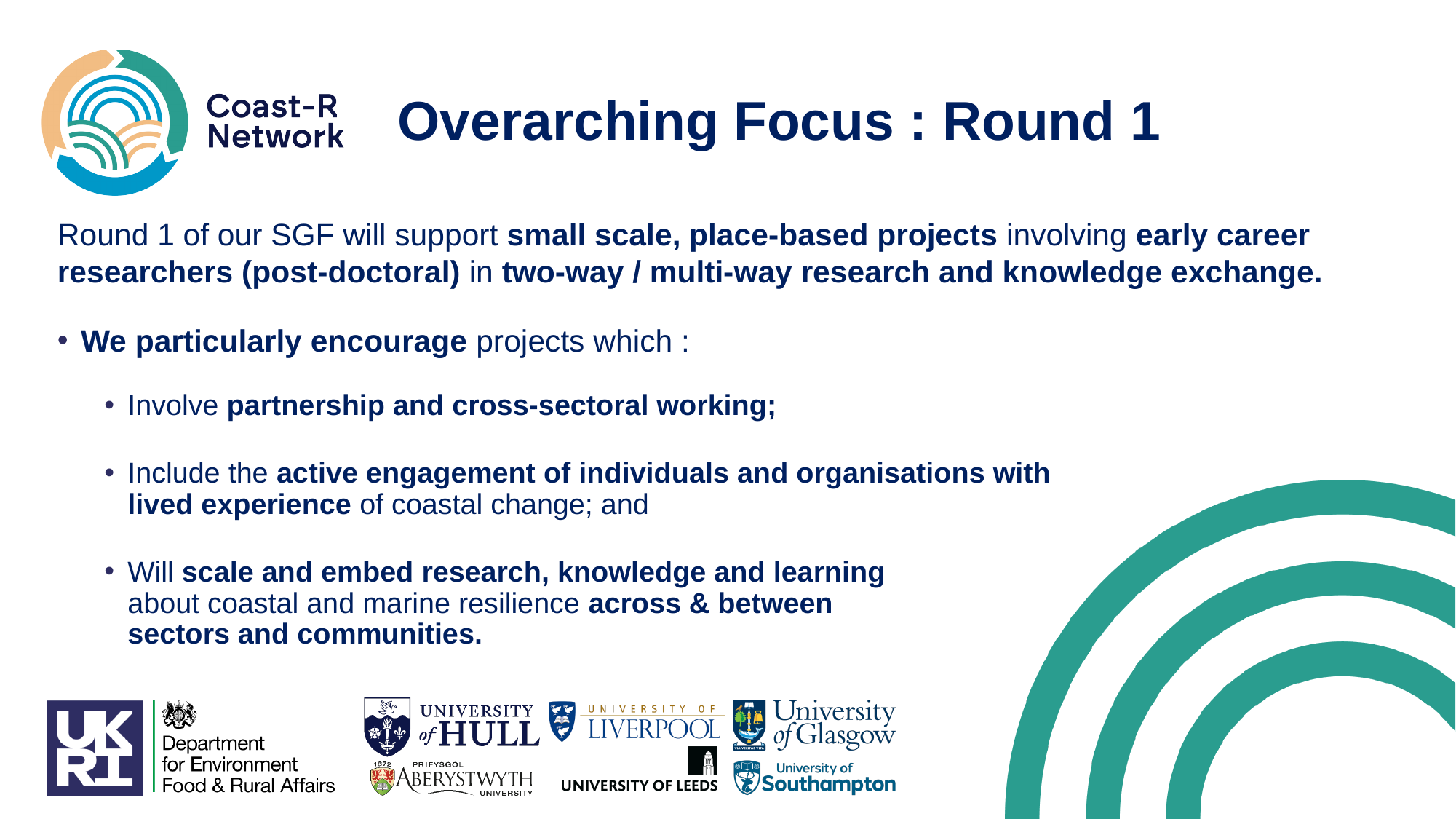

# Overarching Focus : Round 1
Round 1 of our SGF will support small scale, place-based projects involving early career researchers (post-doctoral) in two-way / multi-way research and knowledge exchange.

We particularly encourage projects which :

Involve partnership and cross-sectoral working;

Include the active engagement of individuals and organisations with
lived experience of coastal change; and

Will scale and embed research, knowledge and learning
about coastal and marine resilience across & between
sectors and communities.